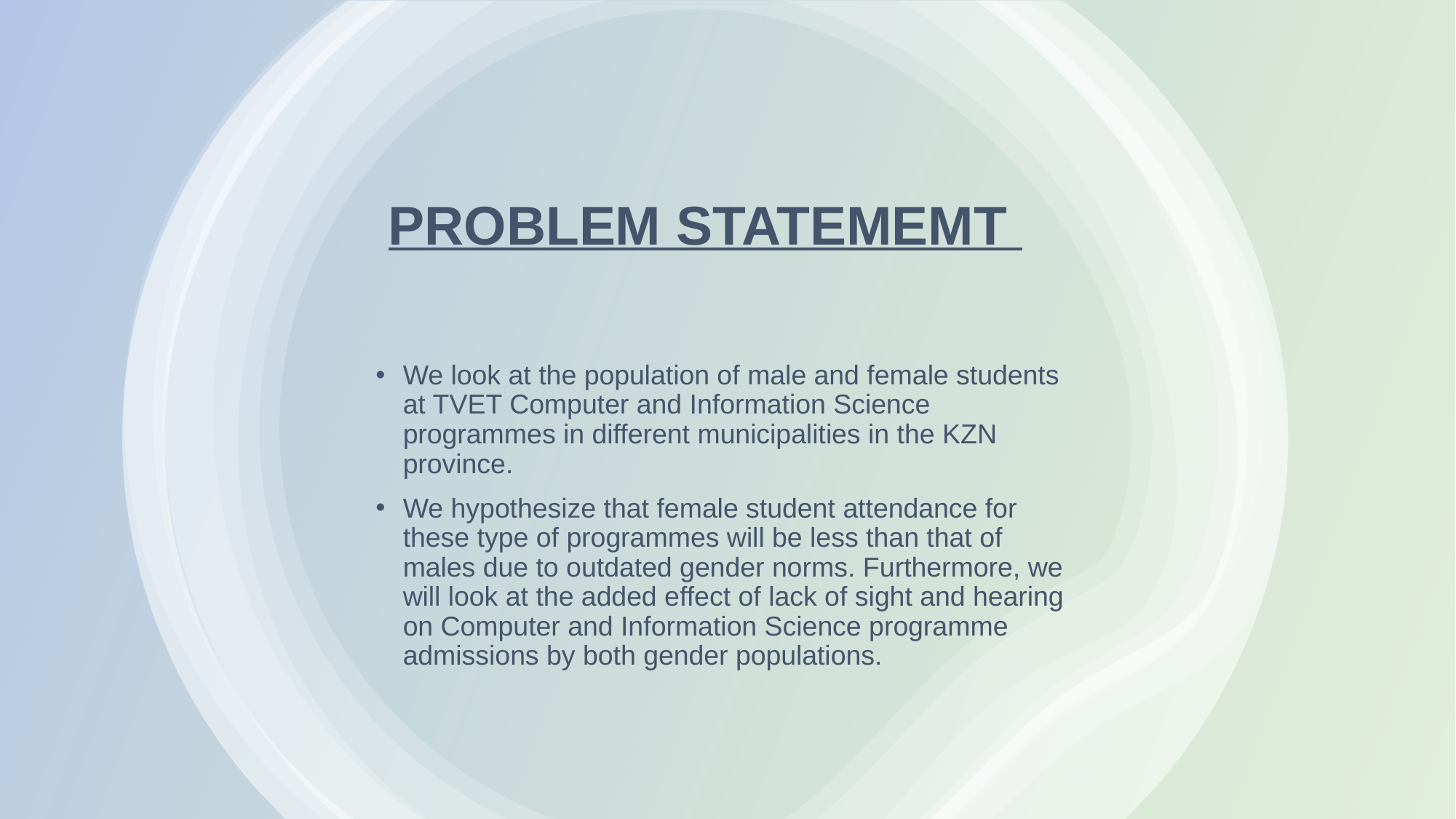

# PROBLEM STATEMEMT
We look at the population of male and female students at TVET Computer and Information Science programmes in different municipalities in the KZN province.
We hypothesize that female student attendance for these type of programmes will be less than that of males due to outdated gender norms. Furthermore, we will look at the added effect of lack of sight and hearing on Computer and Information Science programme admissions by both gender populations.